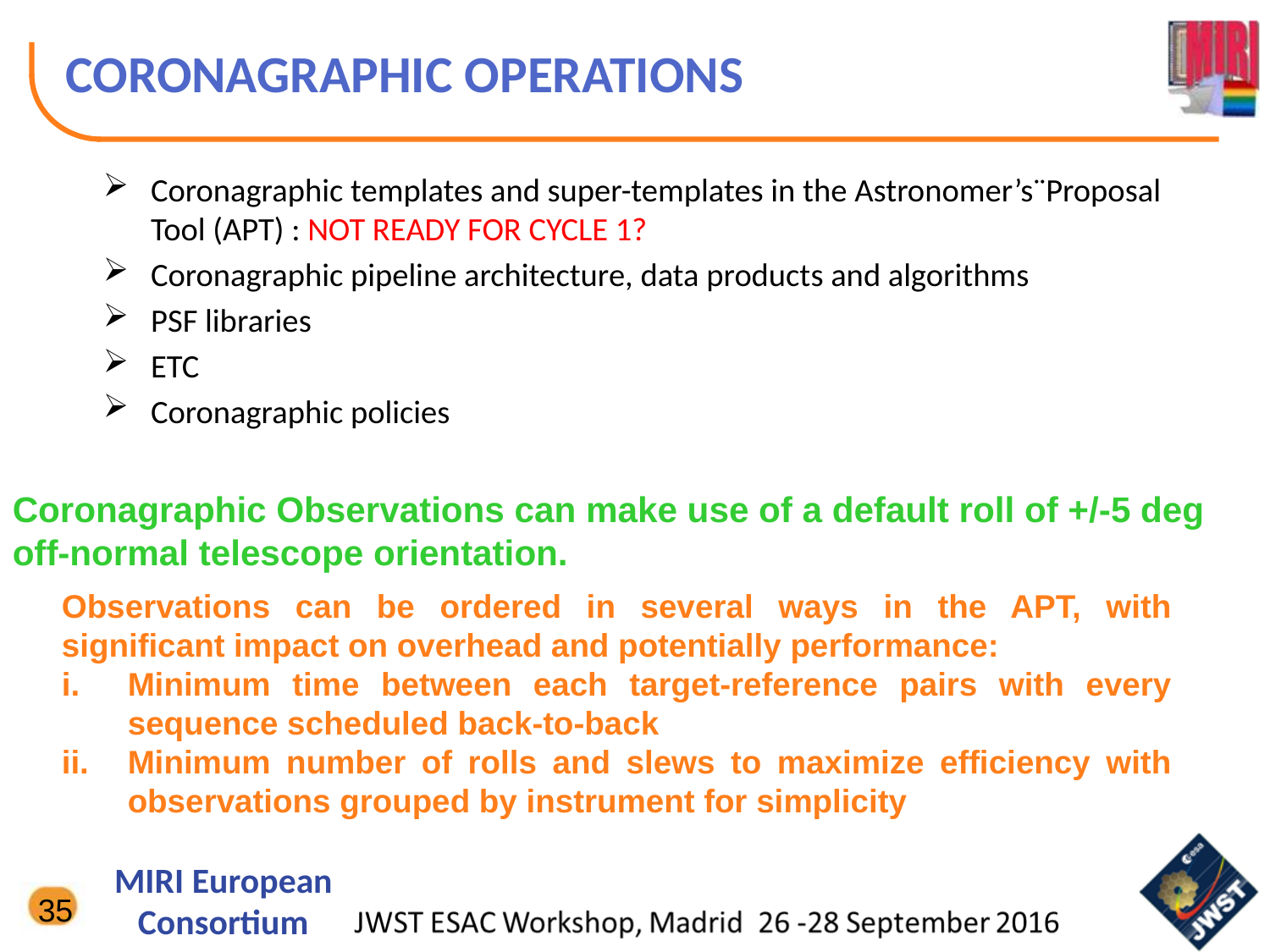

# CORONAGRAPHIC OPERATIONS
Coronagraphic templates and super-templates in the Astronomer’s¨Proposal Tool (APT) : NOT READY FOR CYCLE 1?
Coronagraphic pipeline architecture, data products and algorithms
PSF libraries
ETC
Coronagraphic policies

Coronagraphic Observations can make use of a default roll of +/-5 deg off-normal telescope orientation.
Observations can be ordered in several ways in the APT, with significant impact on overhead and potentially performance:
Minimum time between each target-reference pairs with every sequence scheduled back-to-back
Minimum number of rolls and slews to maximize efficiency with observations grouped by instrument for simplicity
35